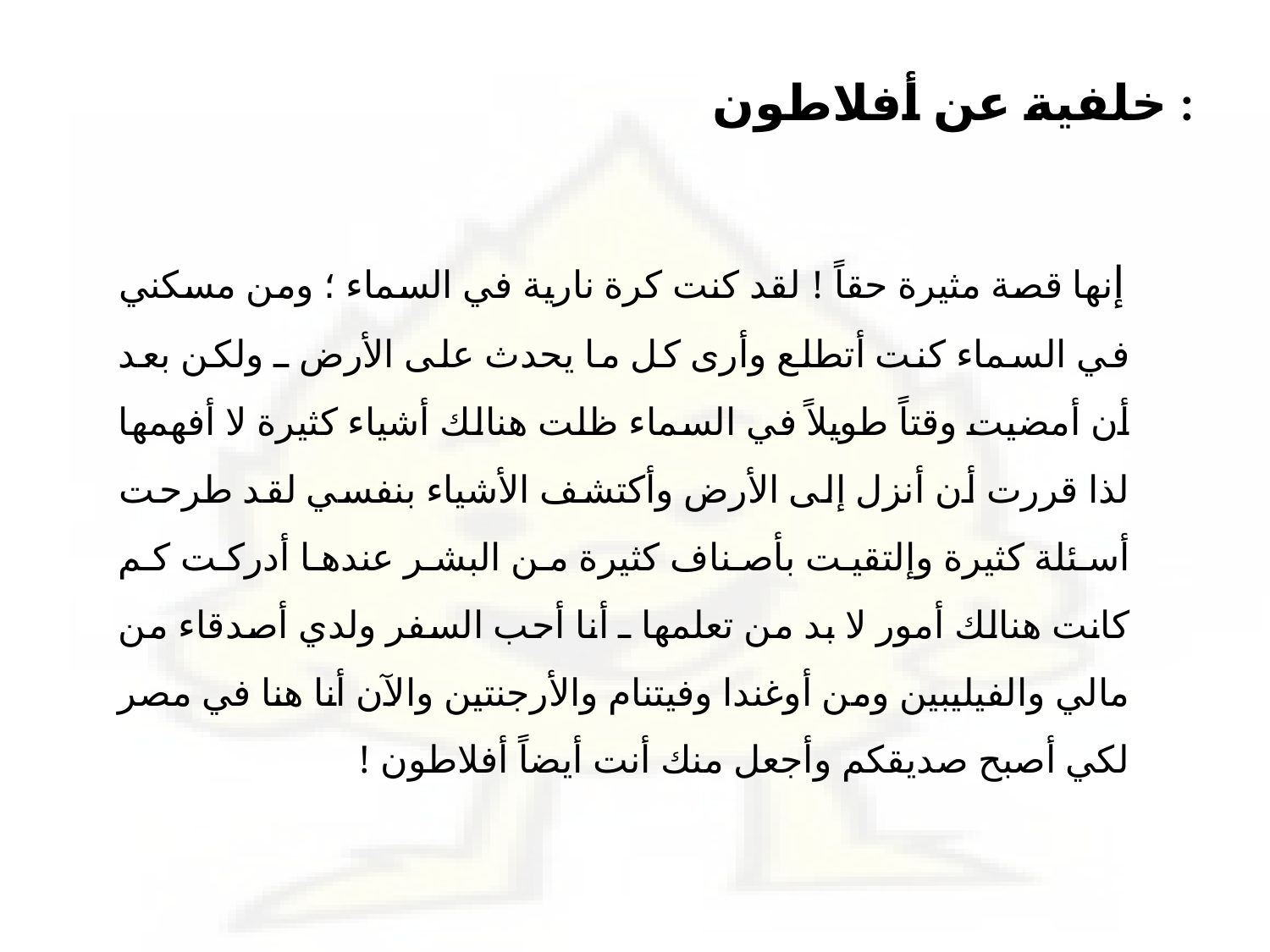

# خلفية عن أفلاطون :
    إنها قصة مثيرة حقاً ! لقد كنت كرة نارية في السماء ؛ ومن مسكني في السماء كنت أتطلع وأرى كل ما يحدث على الأرض ـ ولكن بعد أن أمضيت وقتاً طويلاً في السماء ظلت هنالك أشياء كثيرة لا أفهمها لذا قررت أن أنزل إلى الأرض وأكتشف الأشياء بنفسي لقد طرحت أسئلة كثيرة وإلتقيت بأصناف كثيرة من البشر عندها أدركت كم كانت هنالك أمور لا بد من تعلمها ـ أنا أحب السفر ولدي أصدقاء من مالي والفيليبين ومن أوغندا وفيتنام والأرجنتين والآن أنا هنا في مصر لكي أصبح صديقكم وأجعل منك أنت أيضاً أفلاطون !